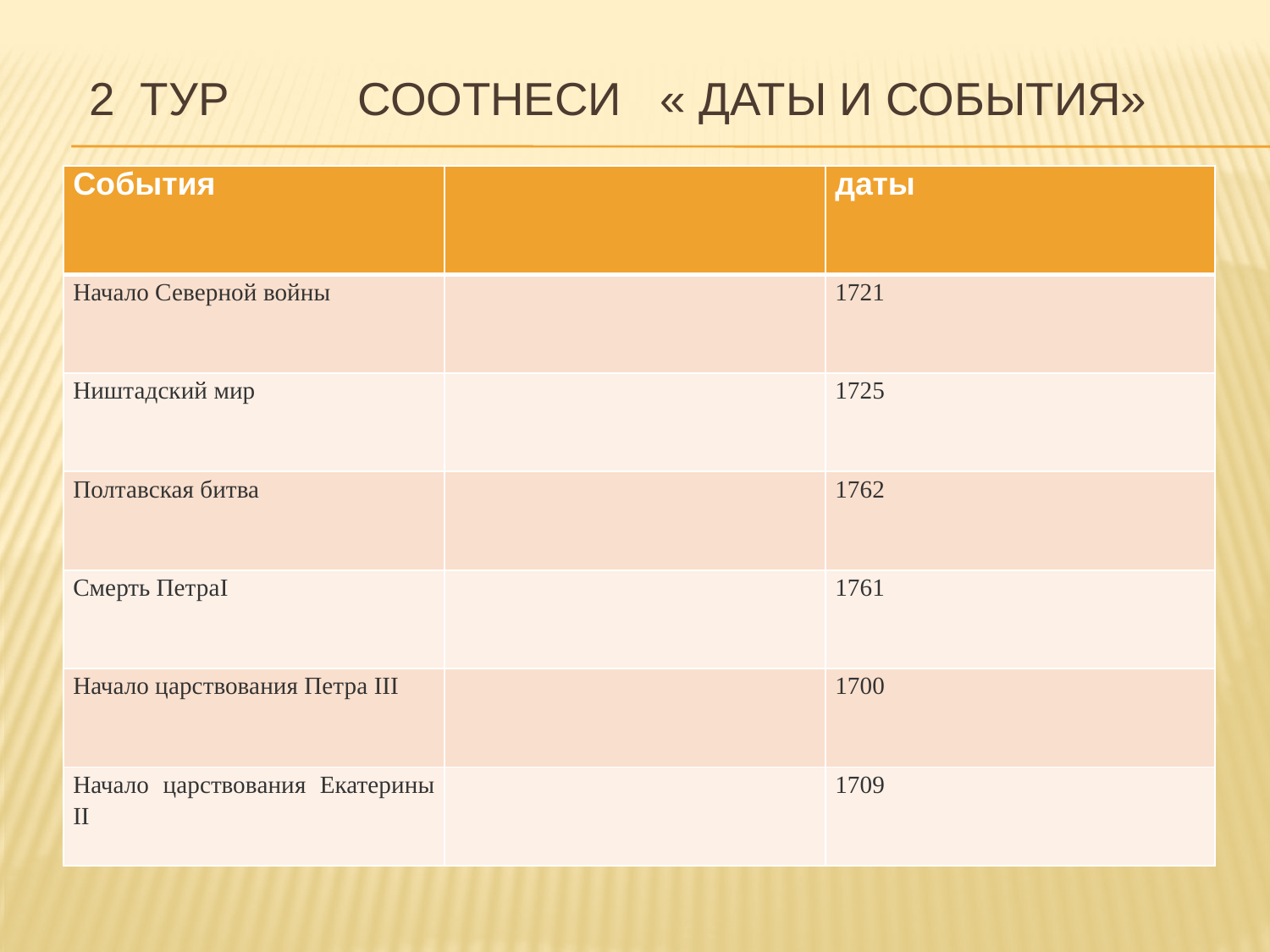

# 2  тур          соотнеси   « даты и события»
| События |  | даты |
| --- | --- | --- |
| Начало Северной войны |  | 1721 |
| Ништадский мир |  | 1725 |
| Полтавская битва |  | 1762 |
| Смерть ПетраI |  | 1761 |
| Начало царствования Петра III |  | 1700 |
| Начало царствования Екатерины II |  | 1709 |